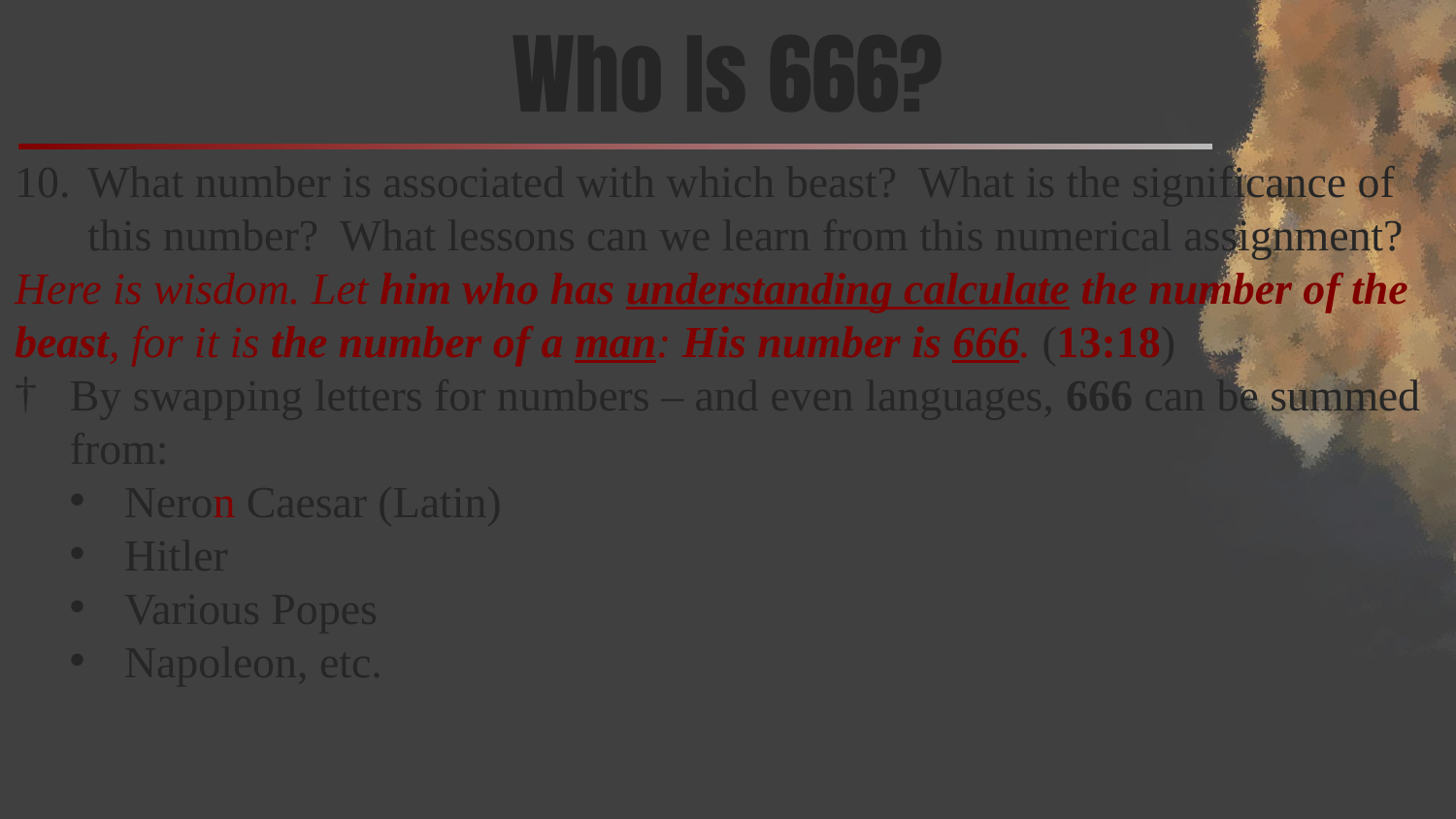

# Who Is 666?
What number is associated with which beast?  What is the significance of this number?  What lessons can we learn from this numerical assignment?
Here is wisdom. Let him who has understanding calculate the number of the beast, for it is the number of a man: His number is 666. (13:18)
By swapping letters for numbers – and even languages, 666 can be summed from:
Neron Caesar (Latin)
Hitler
Various Popes
Napoleon, etc.